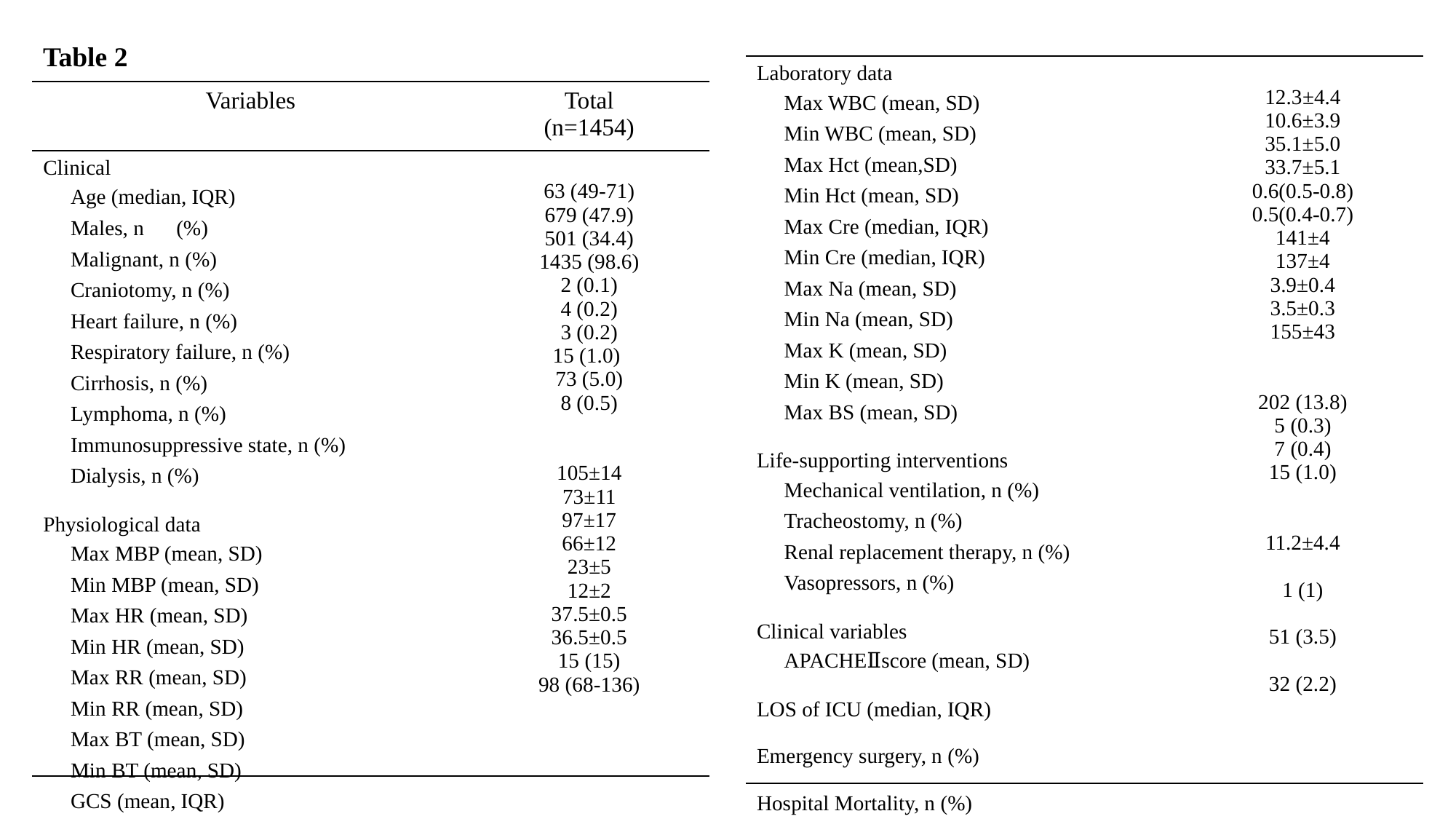

Table 2
| Laboratory data 　Max WBC (mean, SD) 　Min WBC (mean, SD) 　Max Hct (mean,SD) 　Min Hct (mean, SD) 　Max Cre (median, IQR) 　Min Cre (median, IQR) 　Max Na (mean, SD) 　Min Na (mean, SD) 　Max K (mean, SD) 　Min K (mean, SD) 　Max BS (mean, SD) Life-supporting interventions 　Mechanical ventilation, n (%) 　Tracheostomy, n (%) 　Renal replacement therapy, n (%) 　Vasopressors, n (%) Clinical variables 　APACHEⅡscore (mean, SD) LOS of ICU (median, IQR) Emergency surgery, n (%) Hospital Mortality, n (%) | 12.3±4.4 10.6±3.9 35.1±5.0 33.7±5.1 0.6(0.5-0.8) 0.5(0.4-0.7) 141±4 137±4 3.9±0.4 3.5±0.3 155±43 202 (13.8) 5 (0.3) 7 (0.4) 15 (1.0) 11.2±4.4 1 (1) 51 (3.5) 32 (2.2) |
| --- | --- |
| Variables | Total (n=1454) |
| --- | --- |
| Clinical 　Age (median, IQR) 　Males, n　(%) 　Malignant, n (%) 　Craniotomy, n (%) 　Heart failure, n (%) 　Respiratory failure, n (%) 　Cirrhosis, n (%) 　Lymphoma, n (%) 　Immunosuppressive state, n (%) 　Dialysis, n (%) Physiological data 　Max MBP (mean, SD)　 　Min MBP (mean, SD) 　Max HR (mean, SD) 　Min HR (mean, SD) 　Max RR (mean, SD) 　Min RR (mean, SD) 　Max BT (mean, SD) 　Min BT (mean, SD) 　GCS (mean, IQR) 　Urine volume per hour (median, IQR) | 63 (49-71) 679 (47.9) 501 (34.4) 1435 (98.6) 2 (0.1) 4 (0.2) 3 (0.2) 15 (1.0) 73 (5.0) 8 (0.5) 105±14 73±11 97±17 66±12 23±5 12±2 37.5±0.5 36.5±0.5 15 (15) 98 (68-136) |